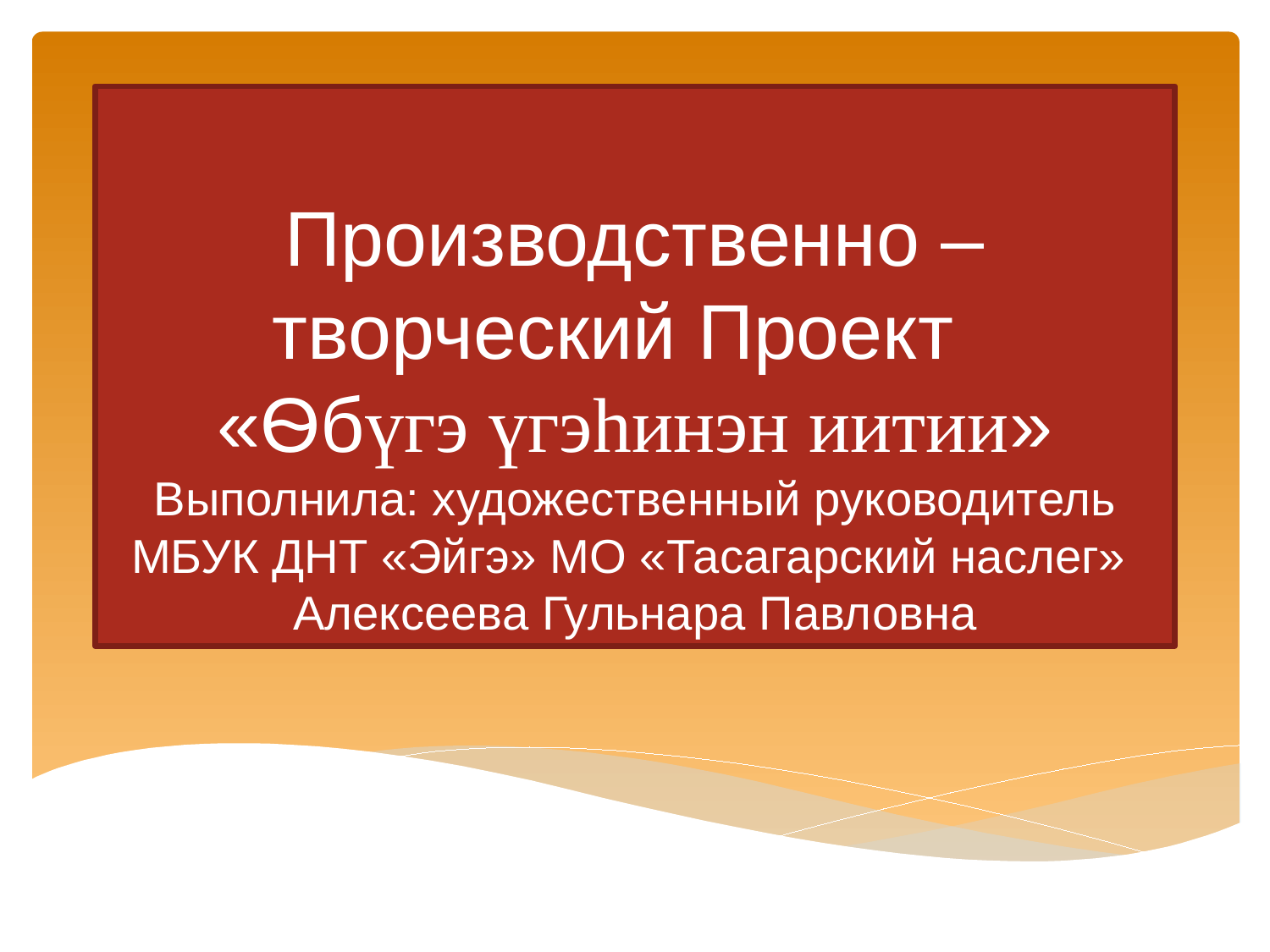

# Производственно – творческий Проект «Ѳбүгэ үгэһинэн иитии» Выполнила: художественный руководитель МБУК ДНТ «Эйгэ» МО «Тасагарский наслег» Алексеева Гульнара Павловна